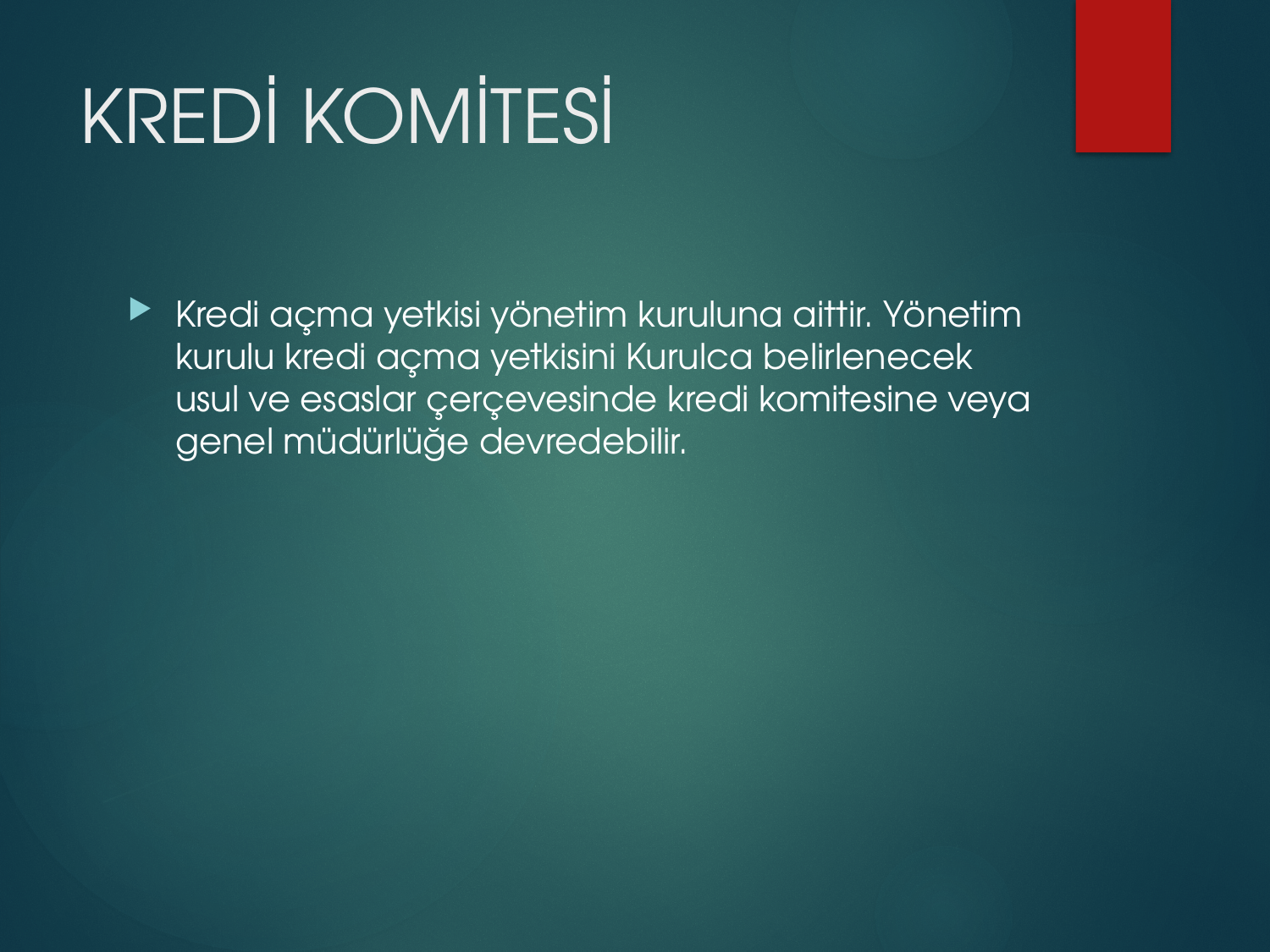

# KREDİ KOMİTESİ
Kredi açma yetkisi yönetim kuruluna aittir. Yönetim kurulu kredi açma yetkisini Kurulca belirlenecek usul ve esaslar çerçevesinde kredi komitesine veya genel müdürlüğe devredebilir.